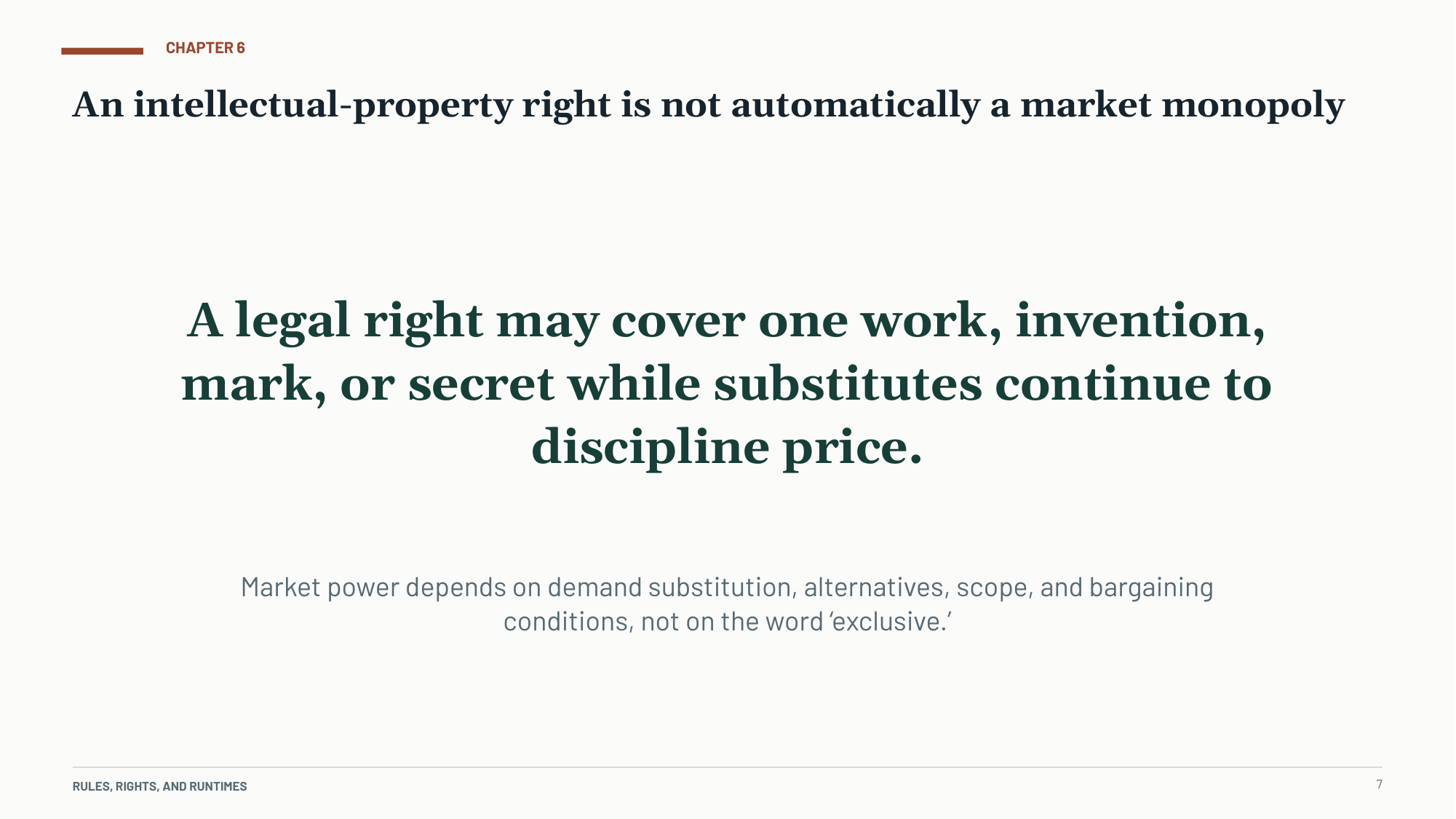

CHAPTER 6

An intellectual-property right is not automatically a market monopoly
A legal right may cover one work, invention, mark, or secret while substitutes continue to discipline price.
Market power depends on demand substitution, alternatives, scope, and bargaining conditions, not on the word ‘exclusive.’

7
RULES, RIGHTS, AND RUNTIMES